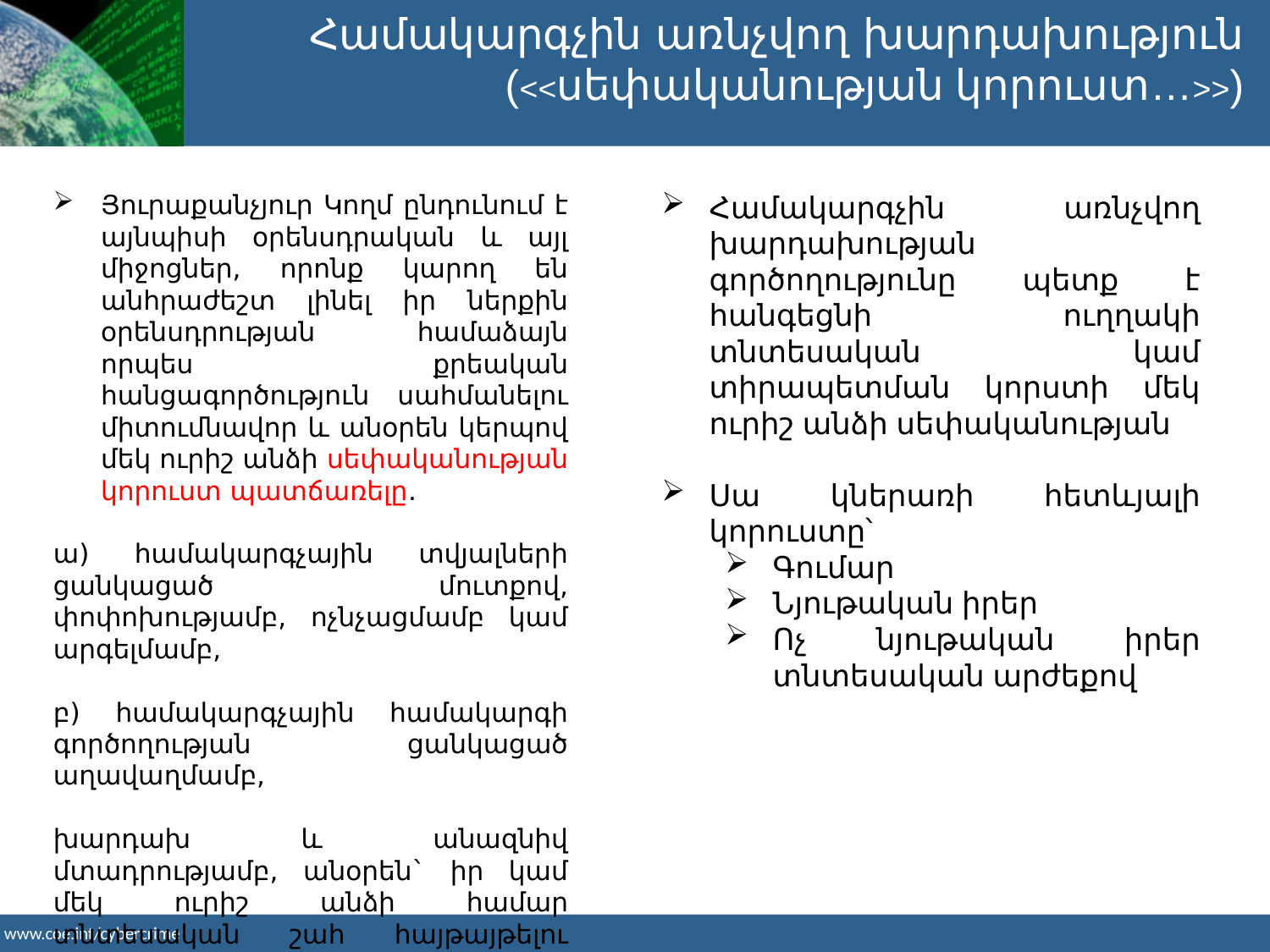

Համակարգչին առնչվող խարդախություն
(<<սեփականության կորուստ…>>)
Յուրաքանչյուր Կողմ ընդունում է այնպիսի օրենսդրական և այլ միջոցներ, որոնք կարող են անհրաժեշտ լինել իր ներքին օրենսդրության համաձայն որպես քրեական հանցագործություն սահմանելու միտումնավոր և անօրեն կերպով մեկ ուրիշ անձի սեփականության կորուստ պատճառելը.

ա) համակարգչային տվյալների ցանկացած մուտքով, փոփոխությամբ, ոչնչացմամբ կամ արգելմամբ,

բ) համակարգչային համակարգի գործողության ցանկացած աղավաղմամբ,

խարդախ և անազնիվ մտադրությամբ, անօրեն` իր կամ մեկ ուրիշ անձի համար տնտեսական շահ հայթայթելու նպատակով:
Համակարգչին առնչվող խարդախության գործողությունը պետք է հանգեցնի ուղղակի տնտեսական կամ տիրապետման կորստի մեկ ուրիշ անձի սեփականության

Սա կներառի հետևյալի կորուստը՝
Գումար
Նյութական իրեր
Ոչ նյութական իրեր տնտեսական արժեքով